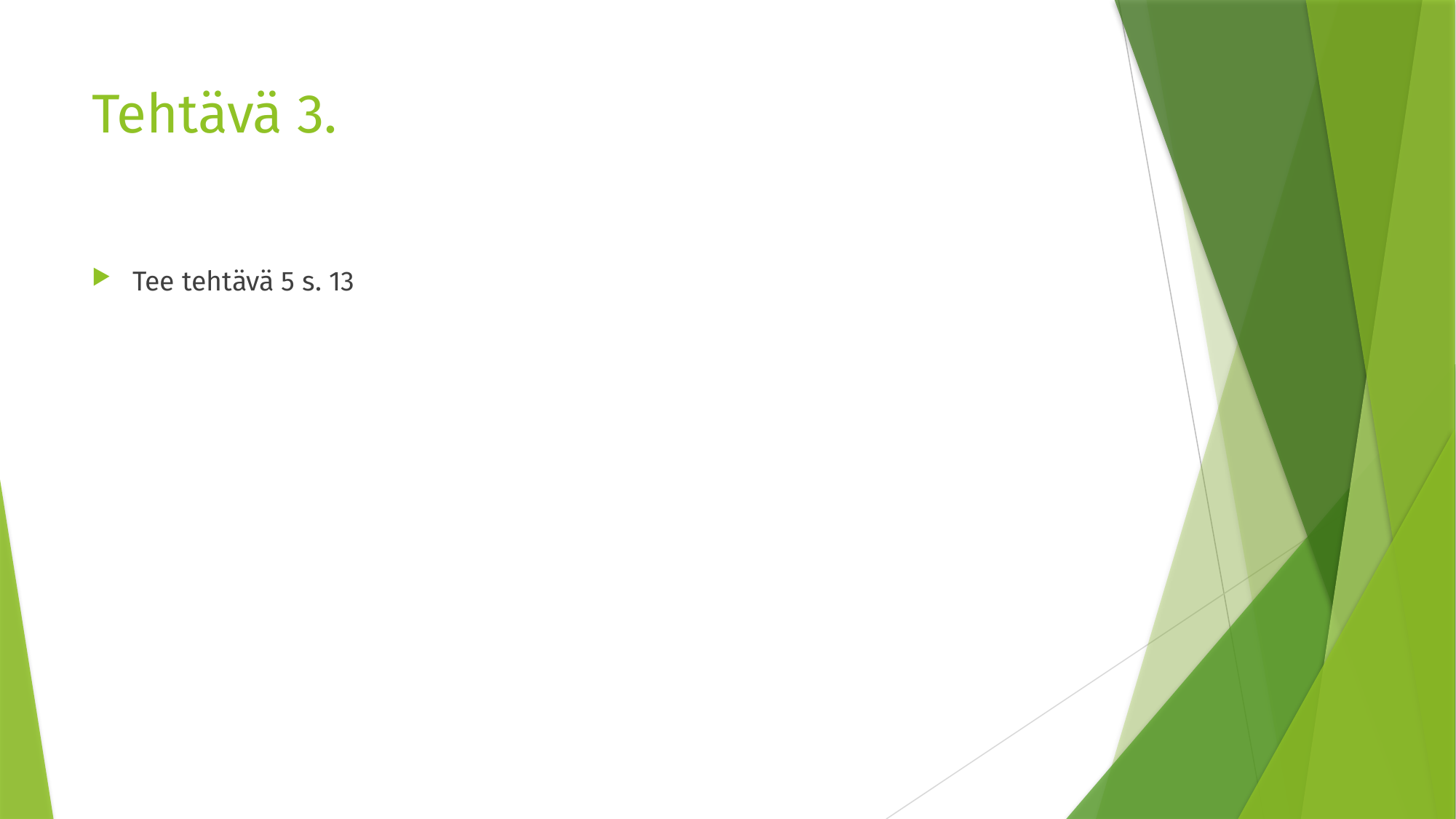

# Tehtävä 3.
Tee tehtävä 5 s. 13